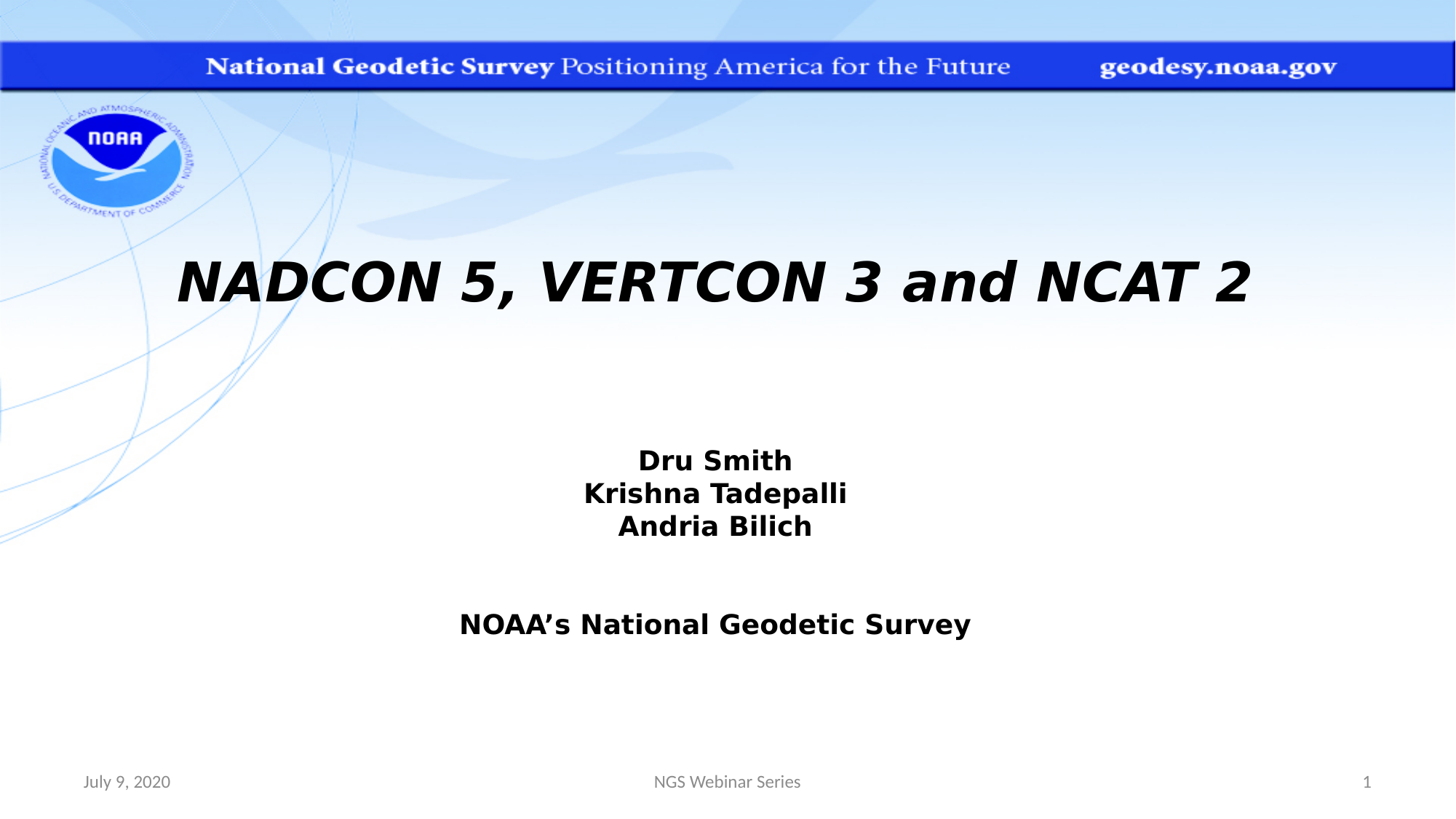

NADCON 5, VERTCON 3 and NCAT 2

Dru Smith
Krishna Tadepalli
Andria Bilich

NOAA’s National Geodetic Survey
July 9, 2020
NGS Webinar Series
1